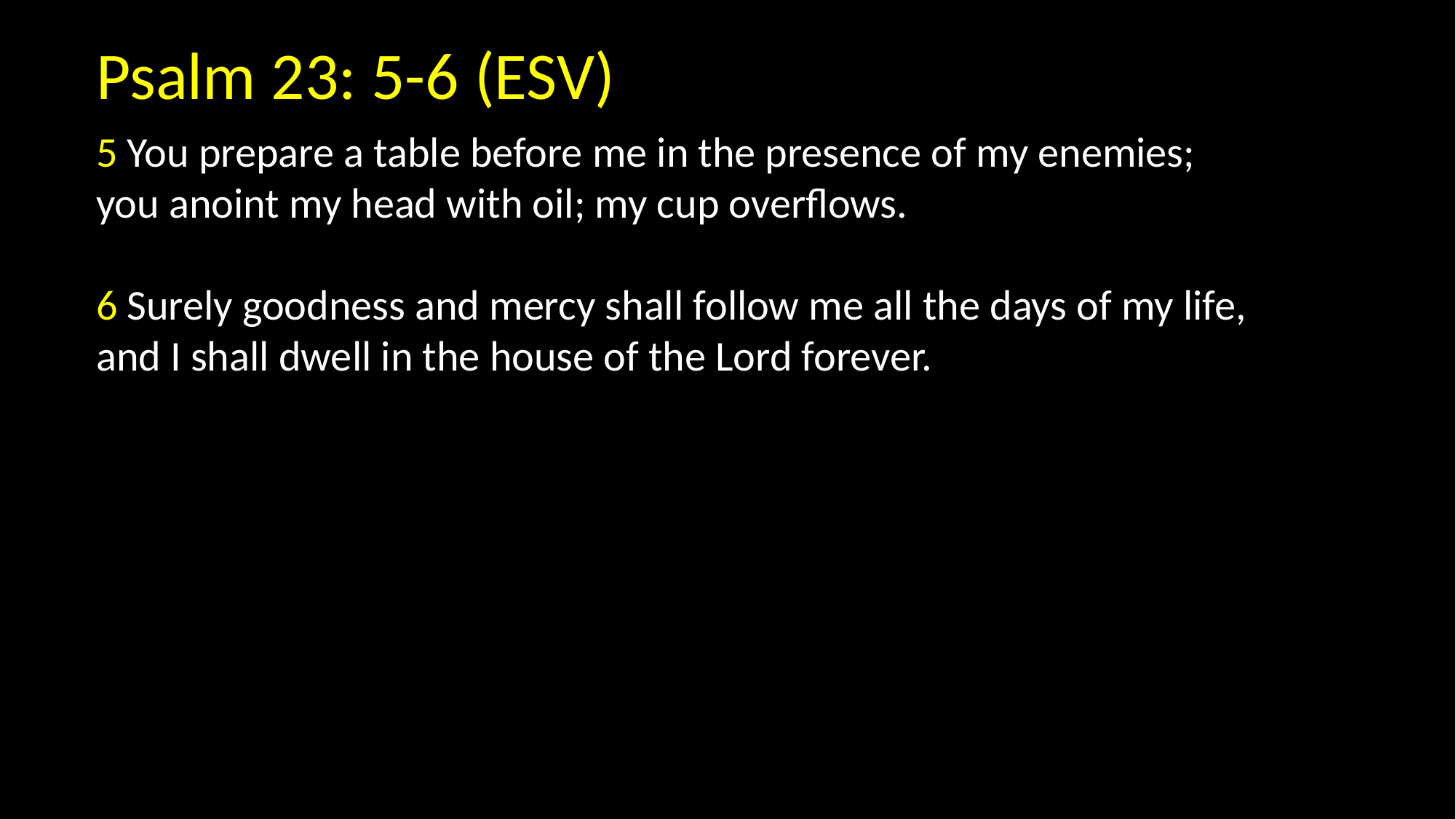

Psalm 23: 5-6 (ESV)
5 You prepare a table before me in the presence of my enemies;
you anoint my head with oil; my cup overflows.

6 Surely goodness and mercy shall follow me all the days of my life,
and I shall dwell in the house of the Lord forever.